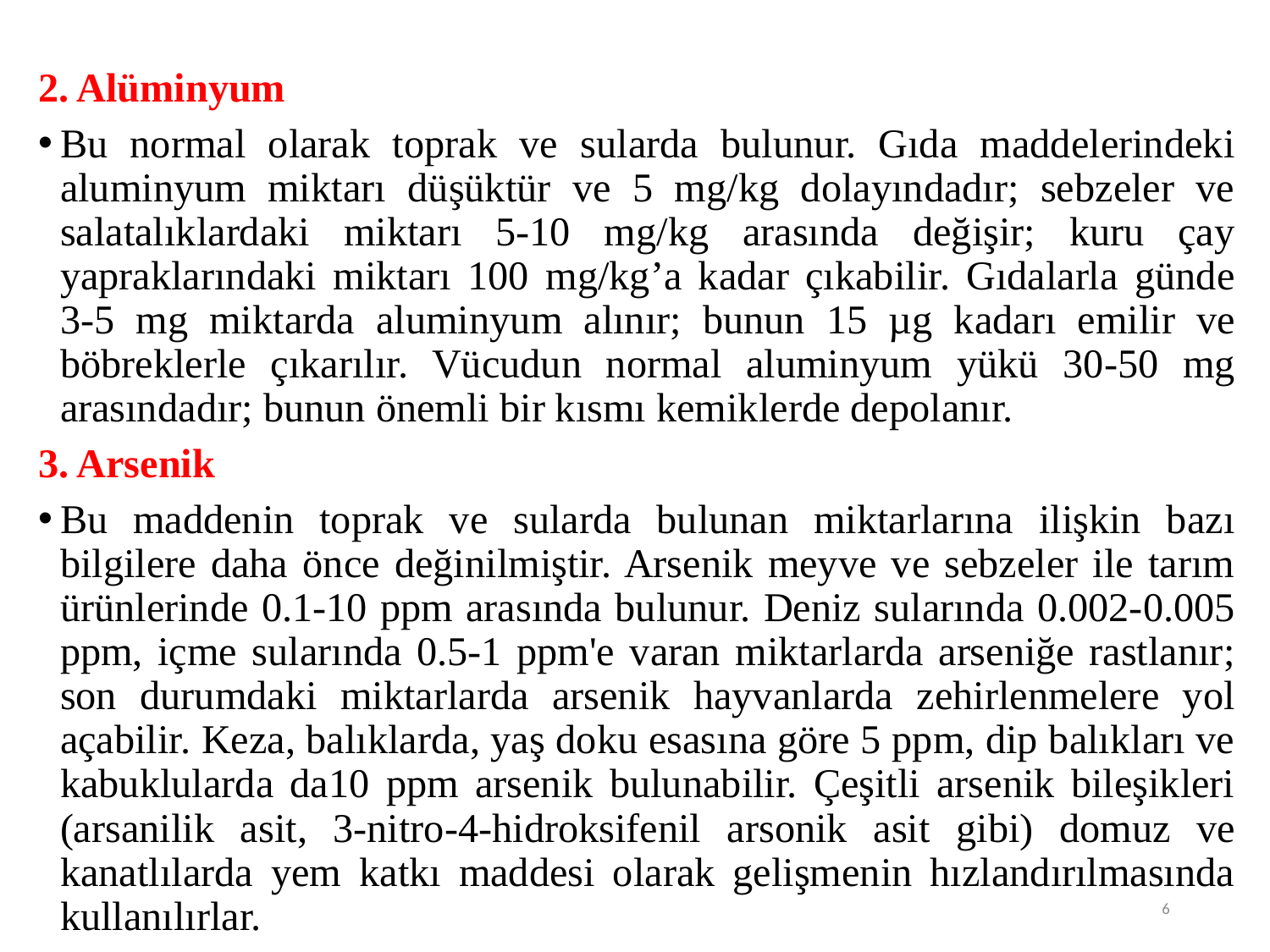

2. Alüminyum
Bu normal olarak toprak ve sularda bulunur. Gıda maddelerindeki aluminyum miktarı düşüktür ve 5 mg/kg dolayındadır; sebzeler ve salatalıklardaki miktarı 5-10 mg/kg arasında değişir; kuru çay yapraklarındaki miktarı 100 mg/kg’a kadar çıkabilir. Gıdalarla günde 3-5 mg miktarda aluminyum alınır; bunun 15 µg kadarı emilir ve böbreklerle çıkarılır. Vücudun normal aluminyum yükü 30-50 mg arasındadır; bunun önemli bir kısmı kemiklerde depolanır.
3. Arsenik
Bu maddenin toprak ve sularda bulunan miktarlarına ilişkin bazı bilgilere daha önce değinilmiştir. Arsenik meyve ve sebzeler ile tarım ürünlerinde 0.1-10 ppm arasında bulunur. Deniz sularında 0.002-0.005 ppm, içme sularında 0.5-1 ppm'e varan miktarlarda arseniğe rastlanır; son durumdaki miktarlarda arsenik hayvanlarda zehirlenmelere yol açabilir. Keza, balıklarda, yaş doku esasına göre 5 ppm, dip balıkları ve kabuklularda da10 ppm arsenik bulunabilir. Çeşitli arsenik bileşikleri (arsanilik asit, 3-nitro-4-hidroksifenil arsonik asit gibi) domuz ve kanatlılarda yem katkı maddesi olarak gelişmenin hızlandırılmasında kullanılırlar.

6